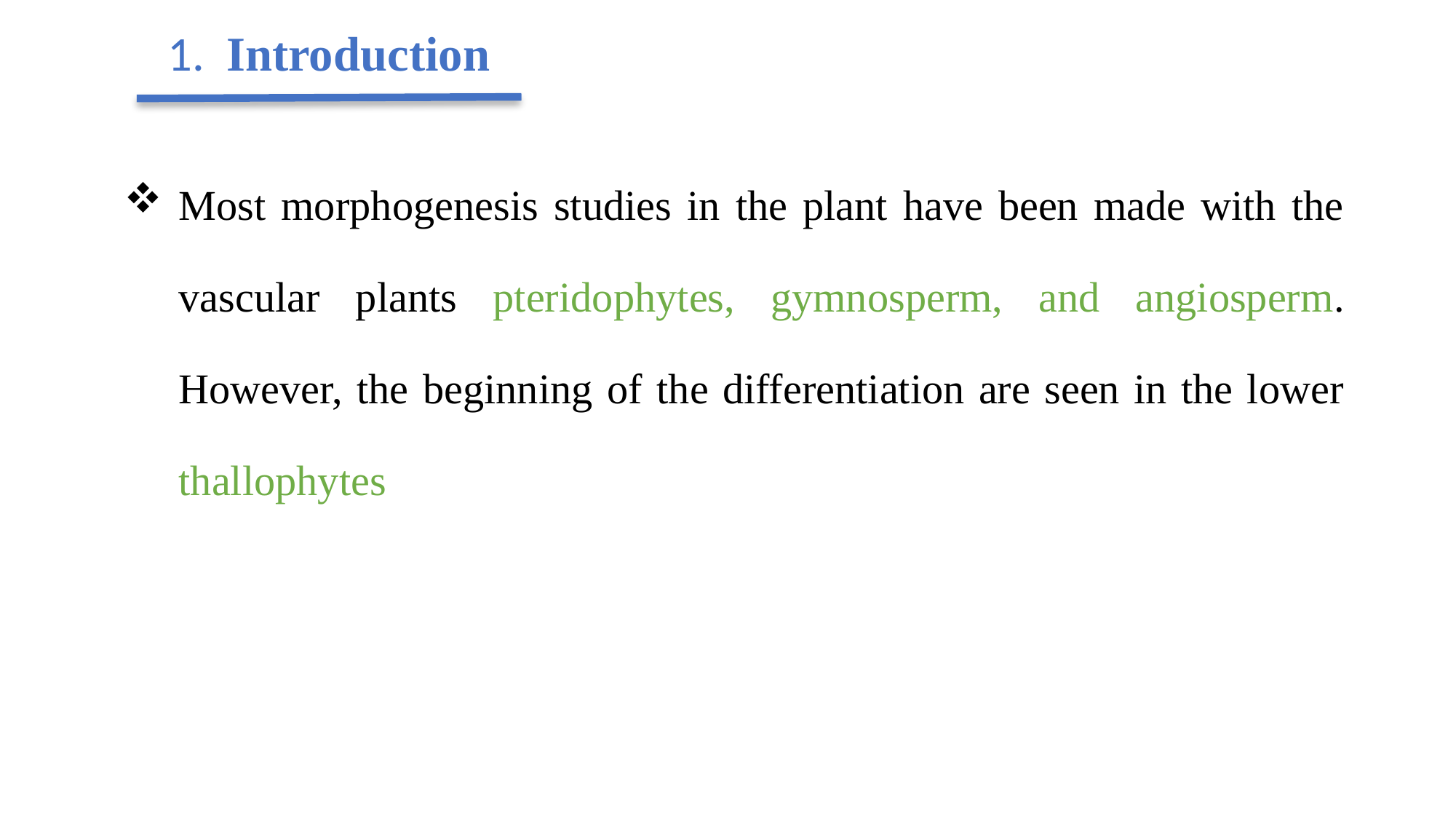

# 1.  Introduction
Most morphogenesis studies in the plant have been made with the vascular plants pteridophytes, gymnosperm, and angiosperm. However, the beginning of the differentiation are seen in the lower thallophytes